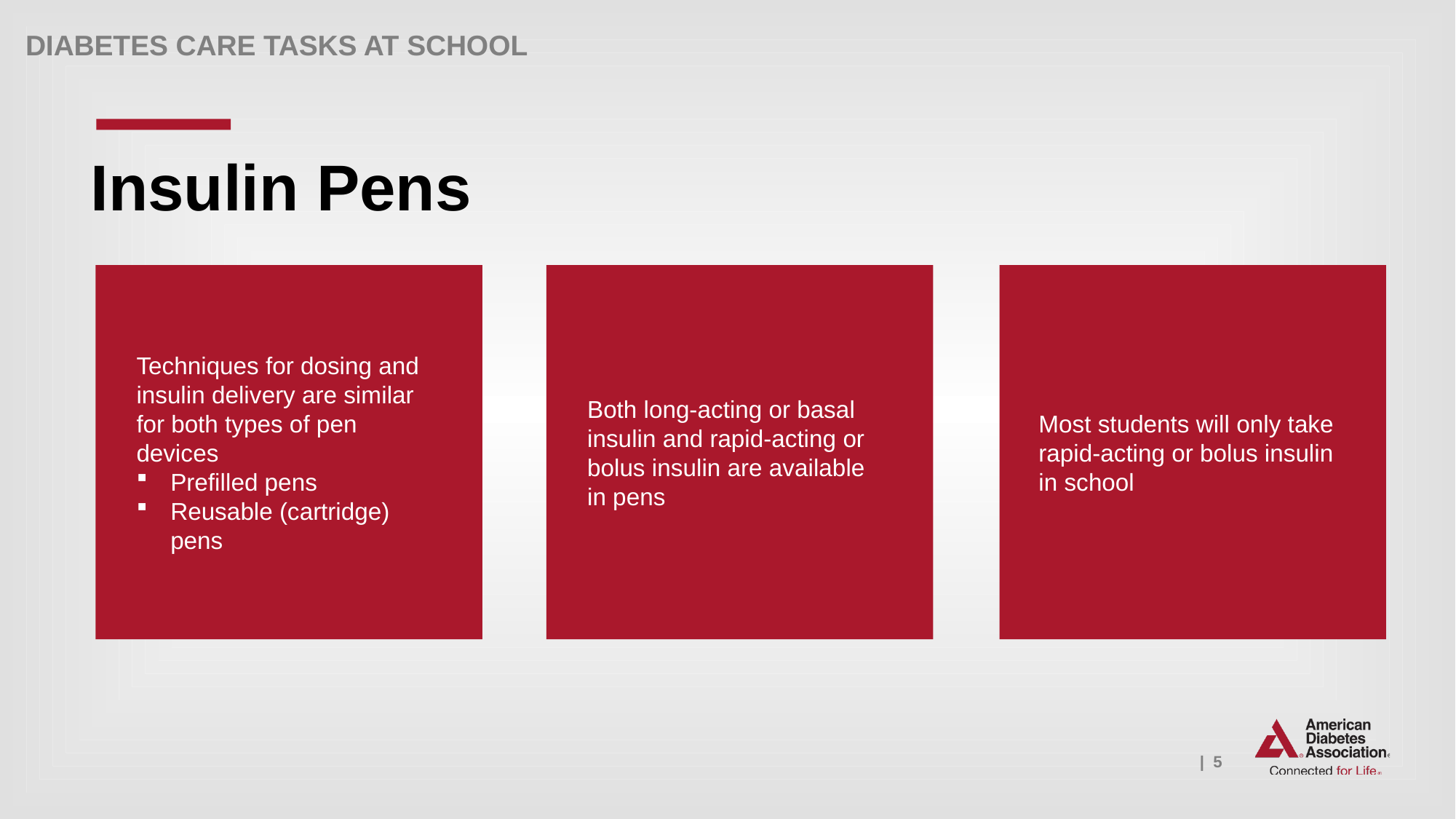

Insulin Pens

Techniques for dosing and insulin delivery are similar for both types of pen devices
Prefilled pens
Reusable (cartridge) pens
Both long-acting or basal insulin and rapid-acting or bolus insulin are available in pens
Most students will only take rapid-acting or bolus insulin in school